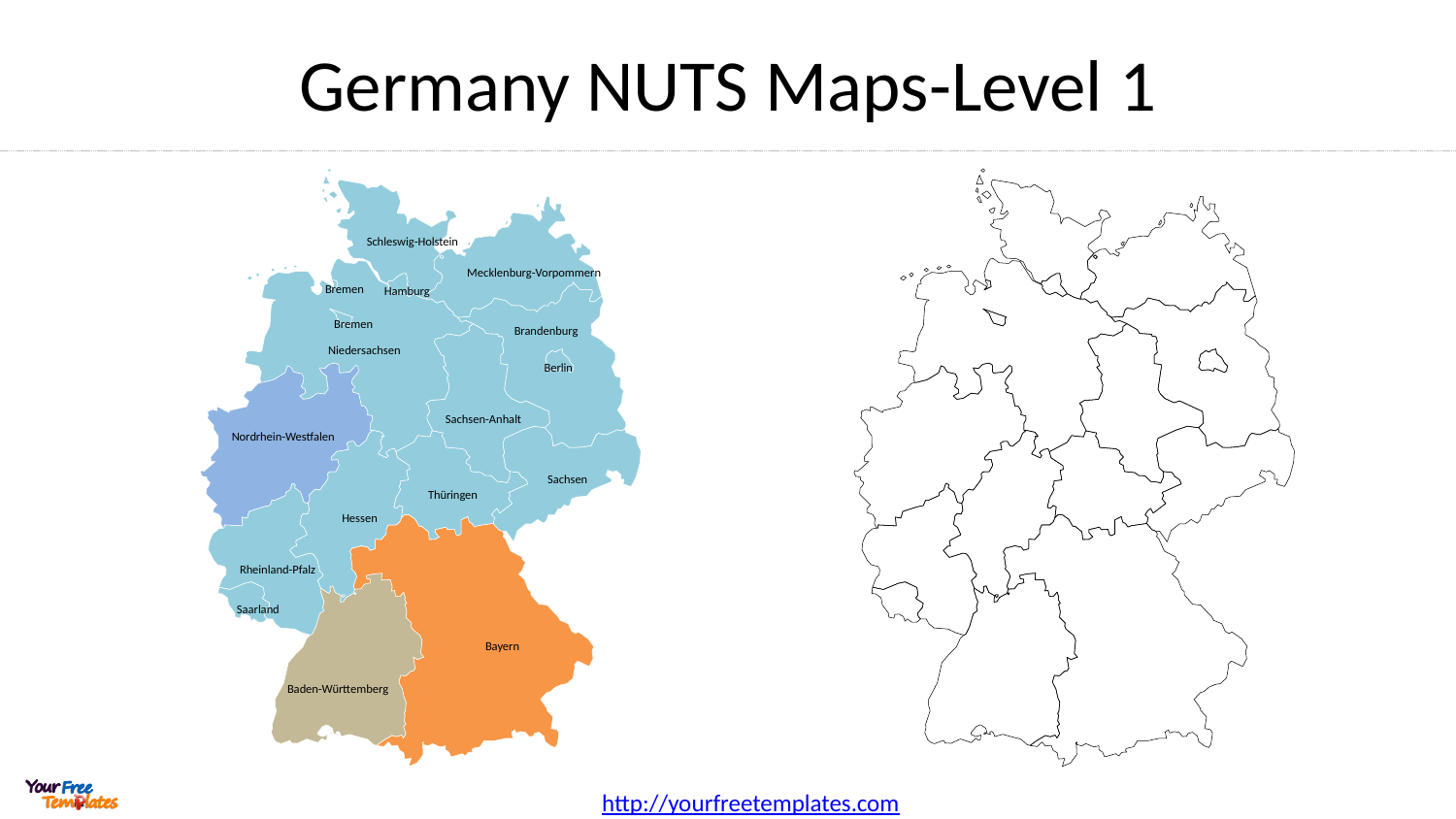

# Germany NUTS Maps-Level 1

Schleswig-Holstein
Mecklenburg-Vorpommern
Bremen
Hamburg
Bremen
Brandenburg
Niedersachsen
Berlin
Sachsen-Anhalt
Nordrhein-Westfalen
Sachsen
Thüringen
Hessen
Rheinland-Pfalz
Saarland
Bayern
Baden-Württemberg